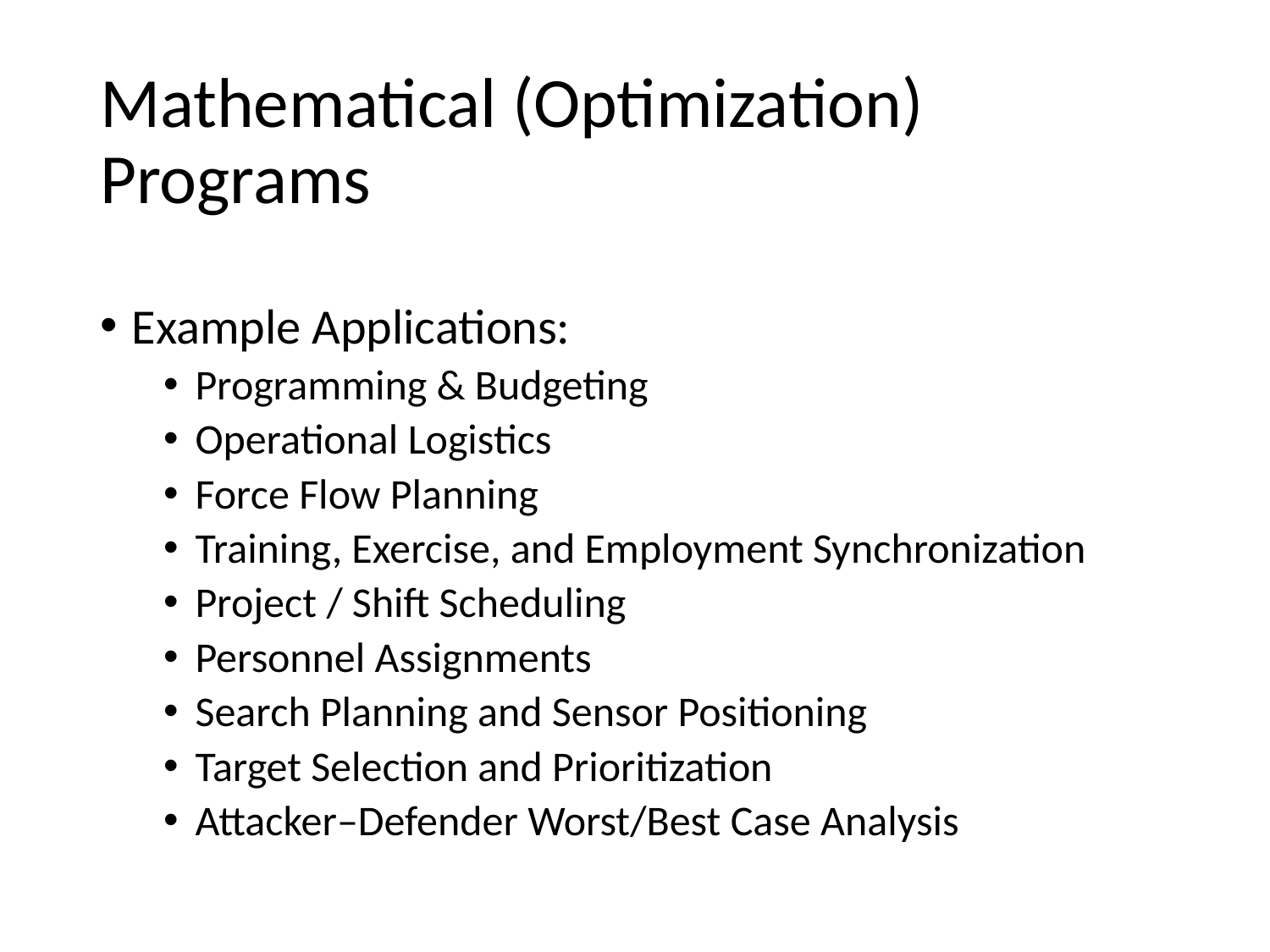

# Mathematical (Optimization) Programs

Example Applications:
Programming & Budgeting
Operational Logistics
Force Flow Planning
Training, Exercise, and Employment Synchronization
Project / Shift Scheduling
Personnel Assignments
Search Planning and Sensor Positioning
Target Selection and Prioritization
Attacker–Defender Worst/Best Case Analysis